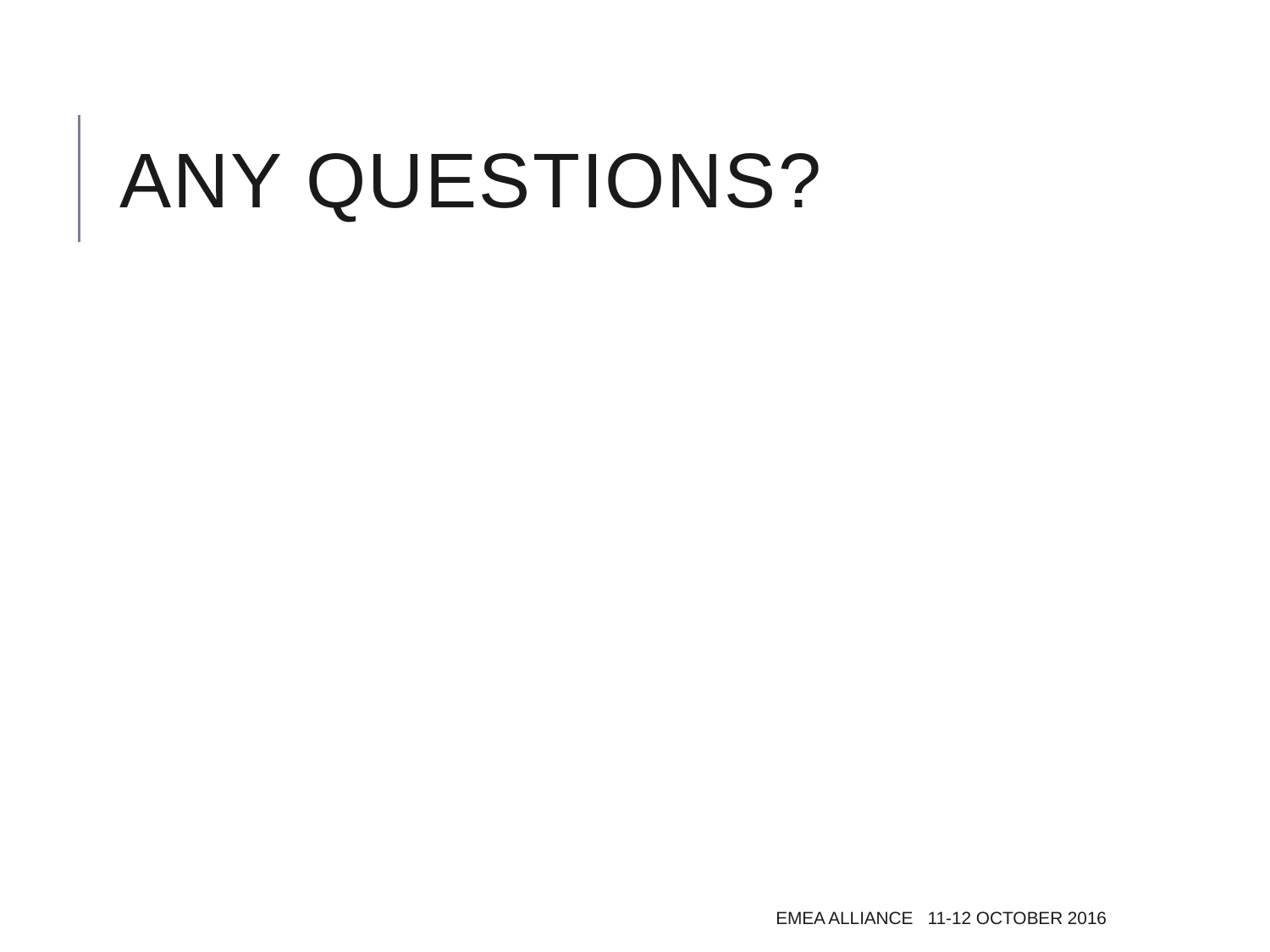

# Any questions?

EMEA Alliance   11-12 October 2016